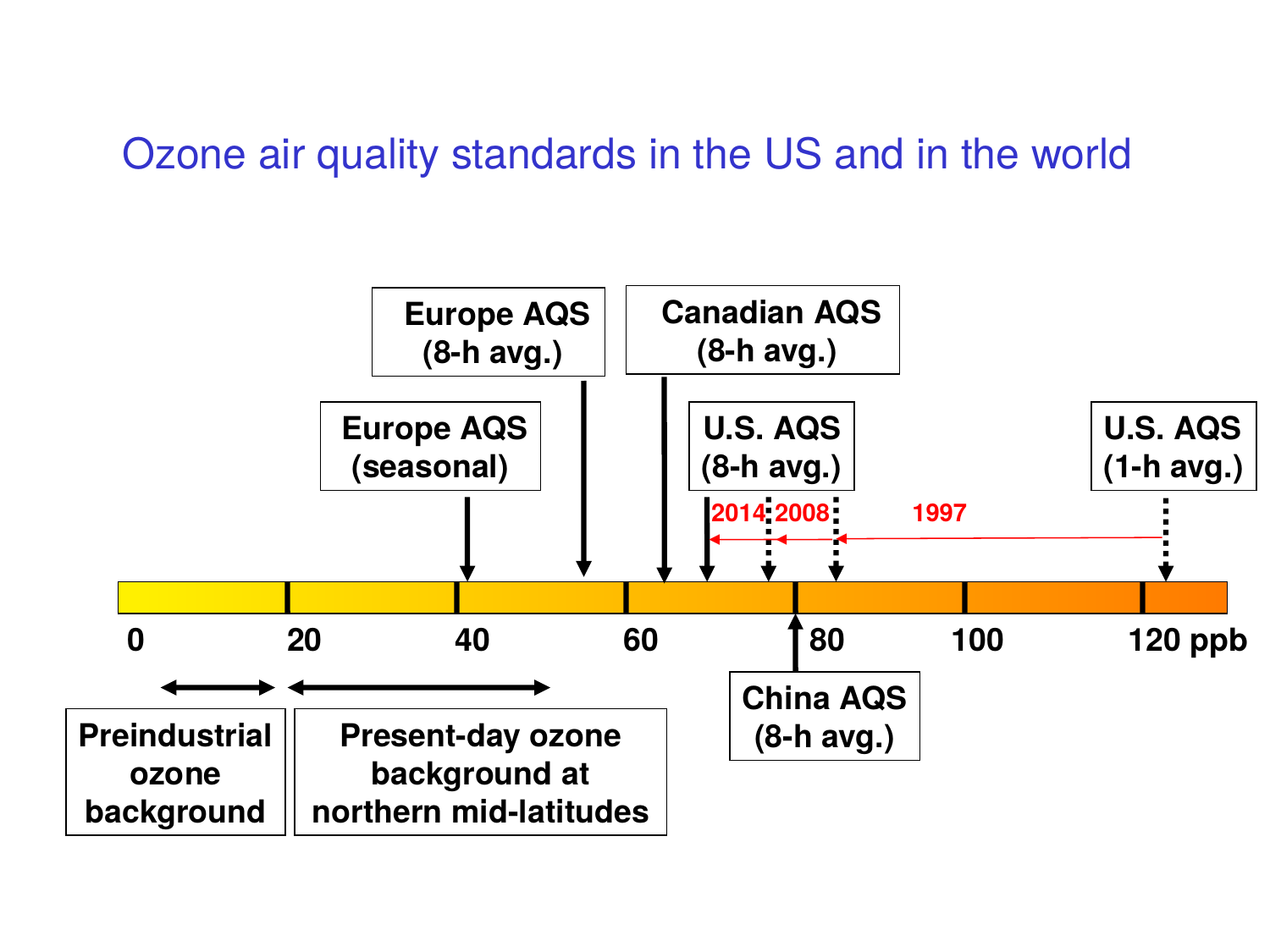

Ozone air quality standards in the US and in the world
  Canadian AQS
 (8-h avg.)
  Europe AQS
 (8-h avg.)

 Europe AQS
(seasonal)
U.S. AQS
(8-h avg.)
U.S. AQS
(1-h avg.)
2014
2008
1997

0                20               40               60                 80            100              120 ppb

China AQS
(8-h avg.)

Preindustrial
ozone
background
Present-day ozone background at northern mid-latitudes